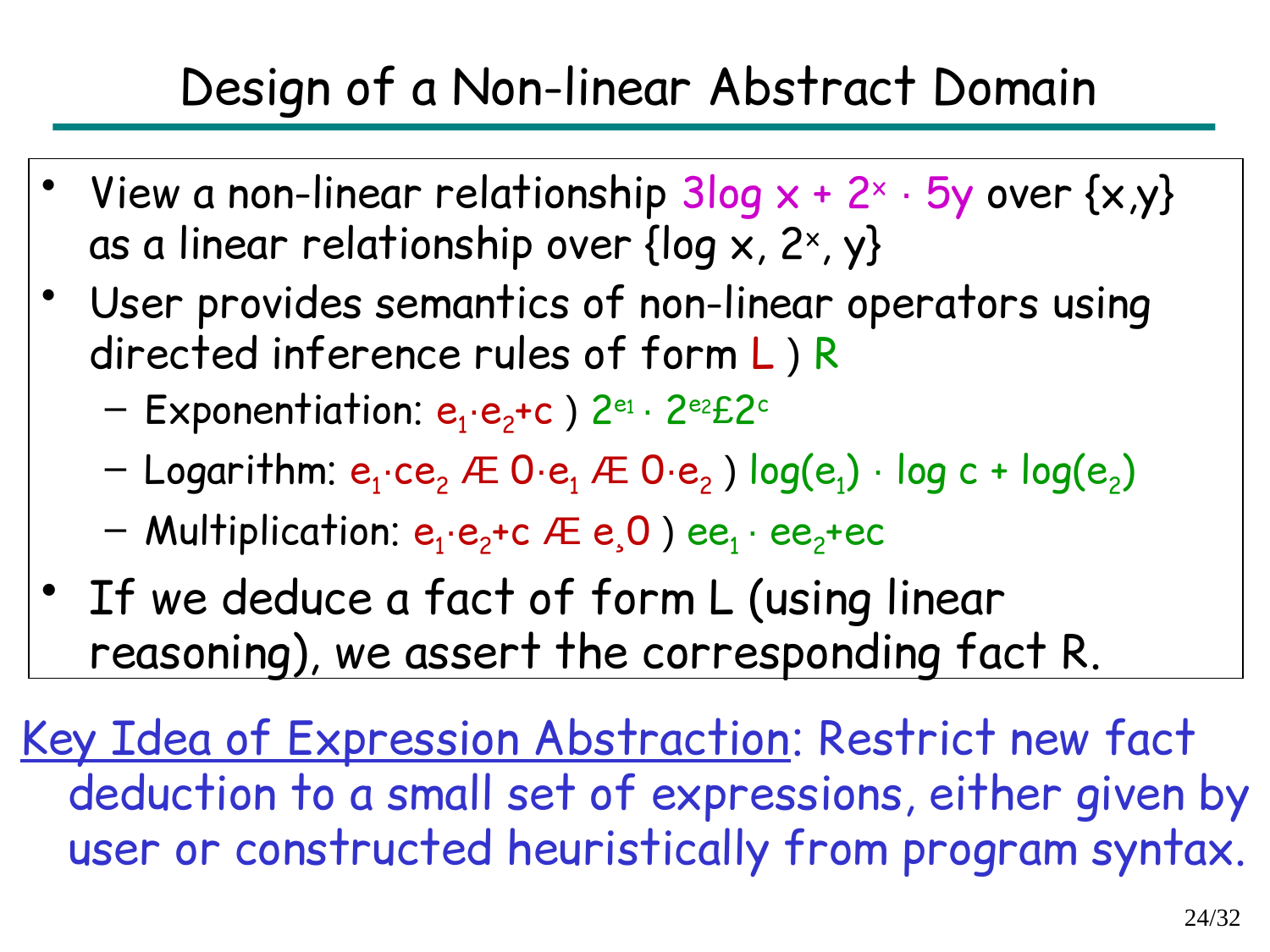

# Design of a Non-linear Abstract Domain
View a non-linear relationship 3log x + 2x · 5y over {x,y} as a linear relationship over {log x, 2x, y}
User provides semantics of non-linear operators using directed inference rules of form L ) R
Exponentiation: e1·e2+c ) 2e1 · 2e2£2c
Logarithm: e1·ce2 Æ 0·e1 Æ 0·e2 ) log(e1) · log c + log(e2)
Multiplication: e1·e2+c Æ e¸0 ) ee1 · ee2+ec
If we deduce a fact of form L (using linear reasoning), we assert the corresponding fact R.
Key Idea of Expression Abstraction: Restrict new fact deduction to a small set of expressions, either given by user or constructed heuristically from program syntax.

24/32